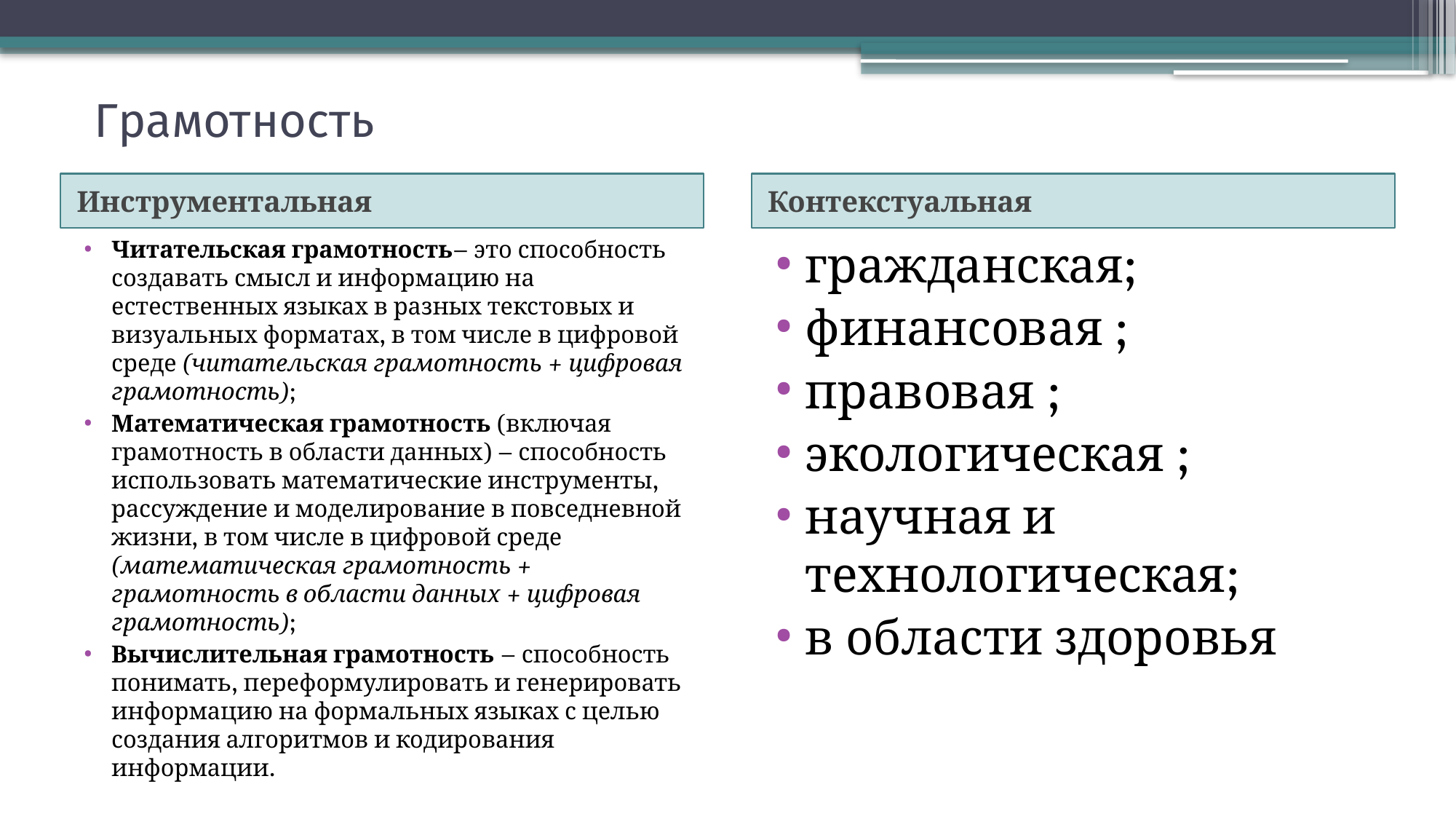

# Грамотность
Инструментальная
Контекстуальная
Читательская грамотность– это способность создавать смысл и информацию на естественных языках в разных текстовых и визуальных форматах, в том числе в цифровой среде (читательская грамотность + цифровая грамотность);
Математическая грамотность (включая грамотность в области данных) – способность использовать математические инструменты, рассуждение и моделирование в повседневной жизни, в том числе в цифровой среде (математическая грамотность + грамотность в области данных + цифровая грамотность);
Вычислительная грамотность – способность понимать, переформулировать и генерировать информацию на формальных языках с целью создания алгоритмов и кодирования информации.

гражданская;
финансовая ;
правовая ;
экологическая ;
научная и технологическая;
в области здоровья